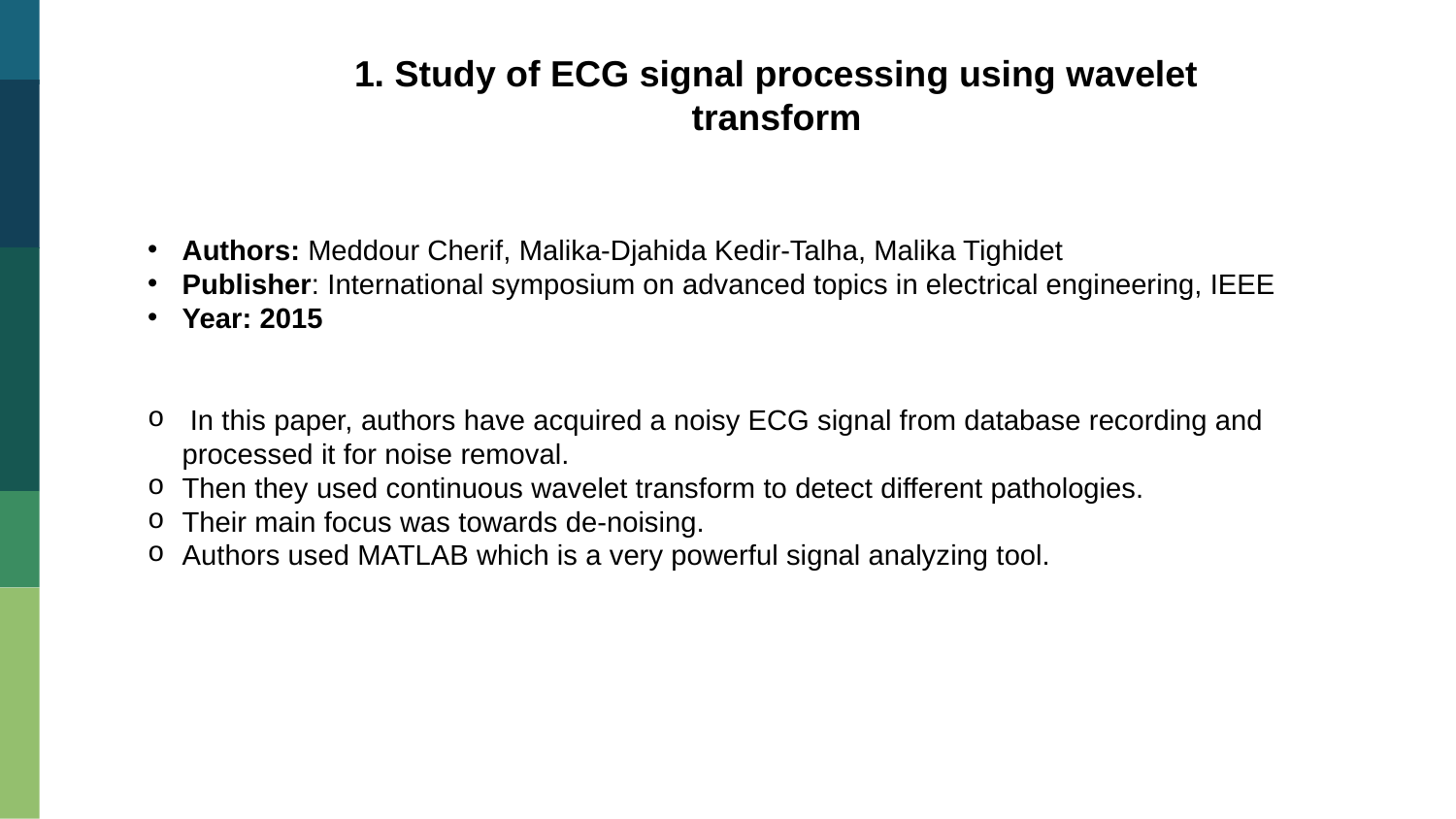

1. Study of ECG signal processing using wavelet transform

Authors: Meddour Cherif, Malika-Djahida Kedir-Talha, Malika Tighidet
Publisher: International symposium on advanced topics in electrical engineering, IEEE
Year: 2015

 In this paper, authors have acquired a noisy ECG signal from database recording and processed it for noise removal.
Then they used continuous wavelet transform to detect different pathologies.
Their main focus was towards de-noising.
Authors used MATLAB which is a very powerful signal analyzing tool.